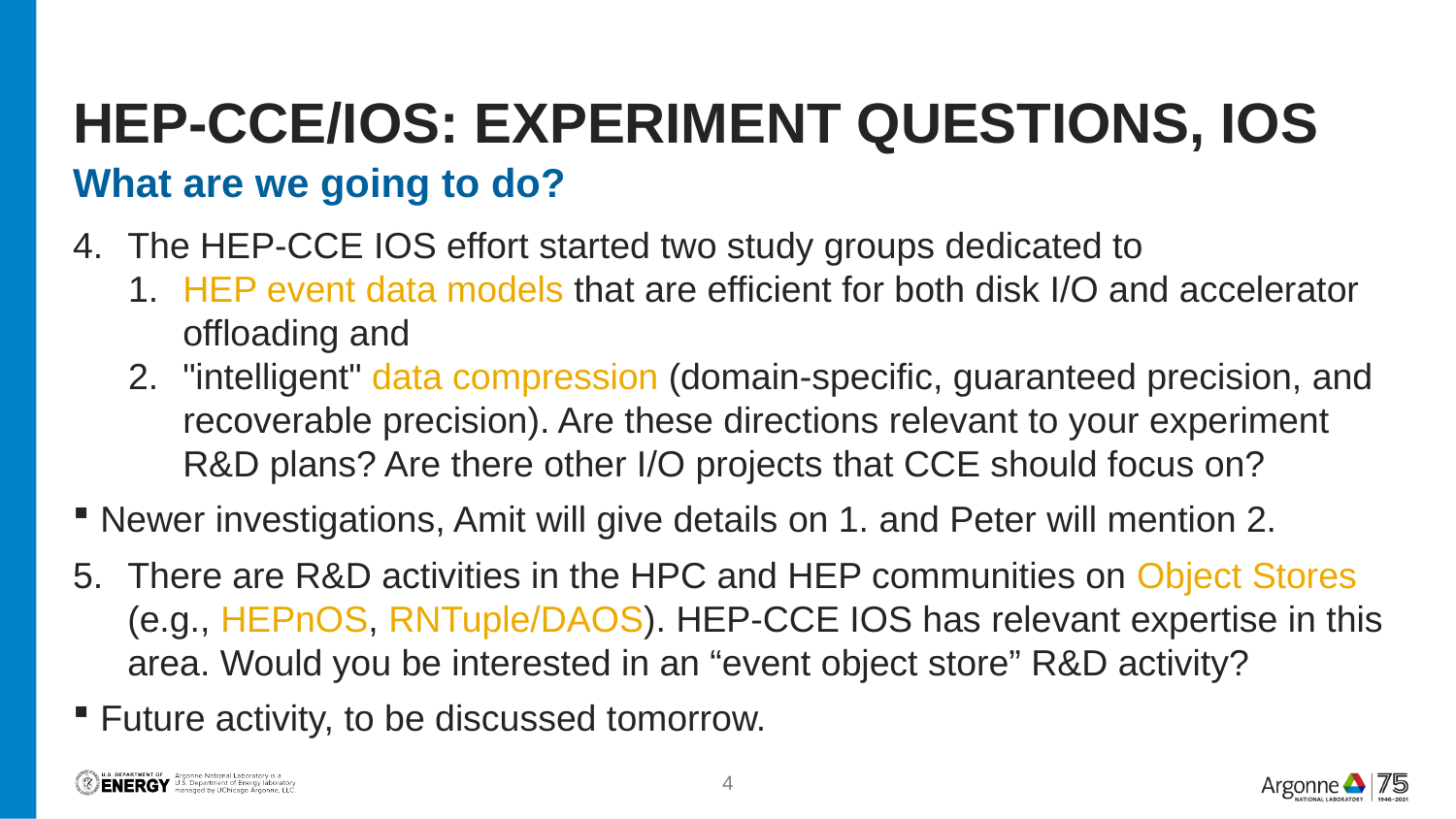

# HEP-CCE/IOS: Experiment Questions, IOS
What are we going to do?
The HEP-CCE IOS effort started two study groups dedicated to
HEP event data models that are efficient for both disk I/O and accelerator offloading and
"intelligent" data compression (domain-specific, guaranteed precision, and recoverable precision). Are these directions relevant to your experiment R&D plans? Are there other I/O projects that CCE should focus on?
Newer investigations, Amit will give details on 1. and Peter will mention 2.
There are R&D activities in the HPC and HEP communities on Object Stores (e.g., HEPnOS, RNTuple/DAOS). HEP-CCE IOS has relevant expertise in this area. Would you be interested in an “event object store” R&D activity?
Future activity, to be discussed tomorrow.
4